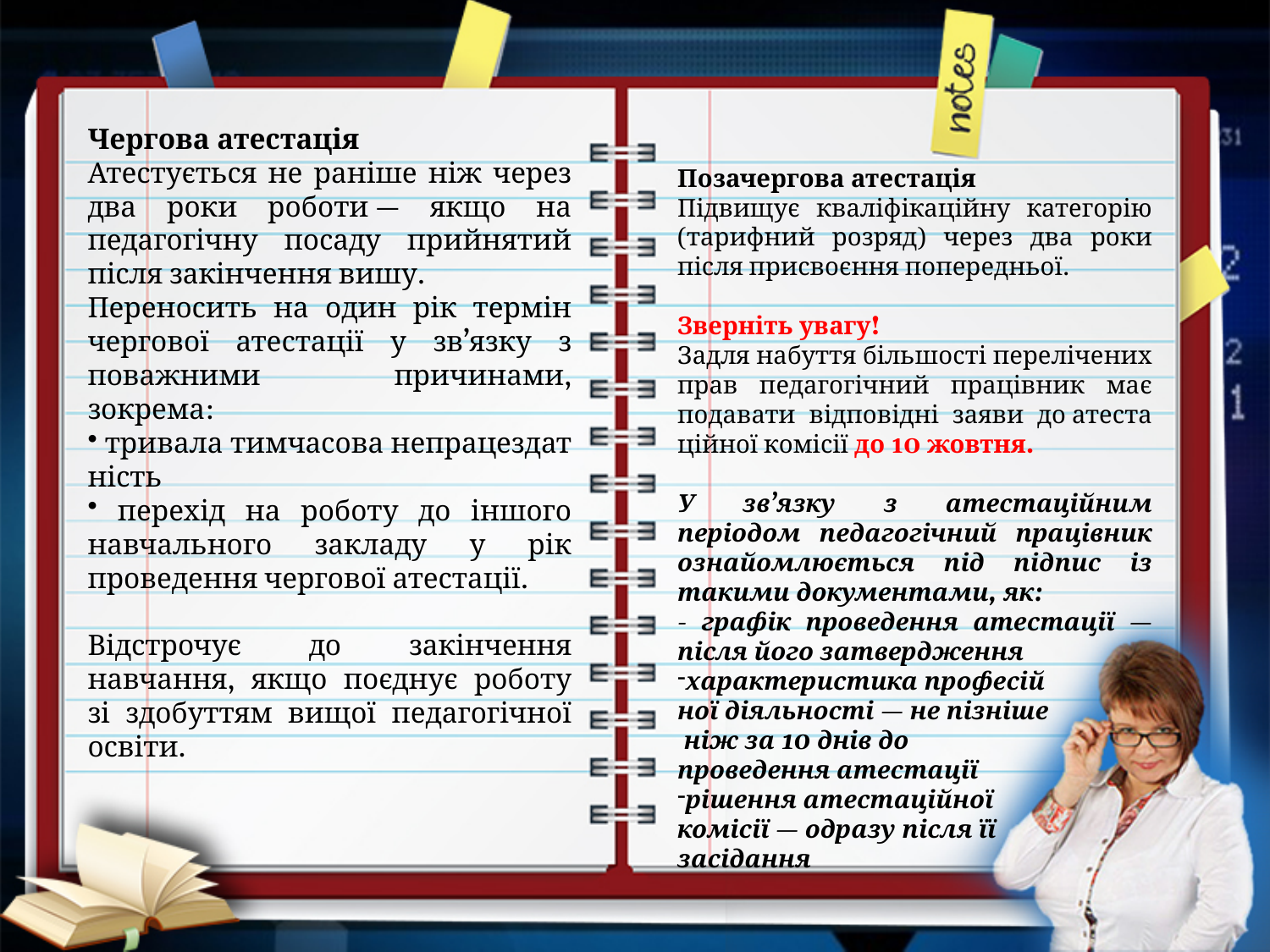

Чергова атестація
Атестується не раніше ніж через два роки роботи — якщо на педагогічну посаду прийнятий після закінчення вишу.
Переносить на один рік термін чергової атестації у зв’язку з поважними причинами, зокрема:
 тривала тимчасова непрацездат ність
 перехід на роботу до іншого навчального закладу у рік проведення чергової атестації.

Відстрочує до закінчення навчання, якщо поєднує роботу зі здобуттям вищої педагогічної освіти.
Позачергова атестація
Підвищує кваліфікаційну категорію (тарифний розряд) через два роки після присвоєння попередньої.

Зверніть увагу!
Задля набуття більшості перелічених прав педагогічний працівник має подавати відповідні заяви до атеста ційної комісії до 10 жовтня.

У зв’язку з атестаційним періодом педагогічний працівник ознайомлюється під підпис із такими документами, як:
- графік проведення атестації — після його затвердження
характеристика професій
ної діяльності — не пізніше
 ніж за 10 днів до
проведення атестації
рішення атестаційної
комісії — одразу після її
засідання